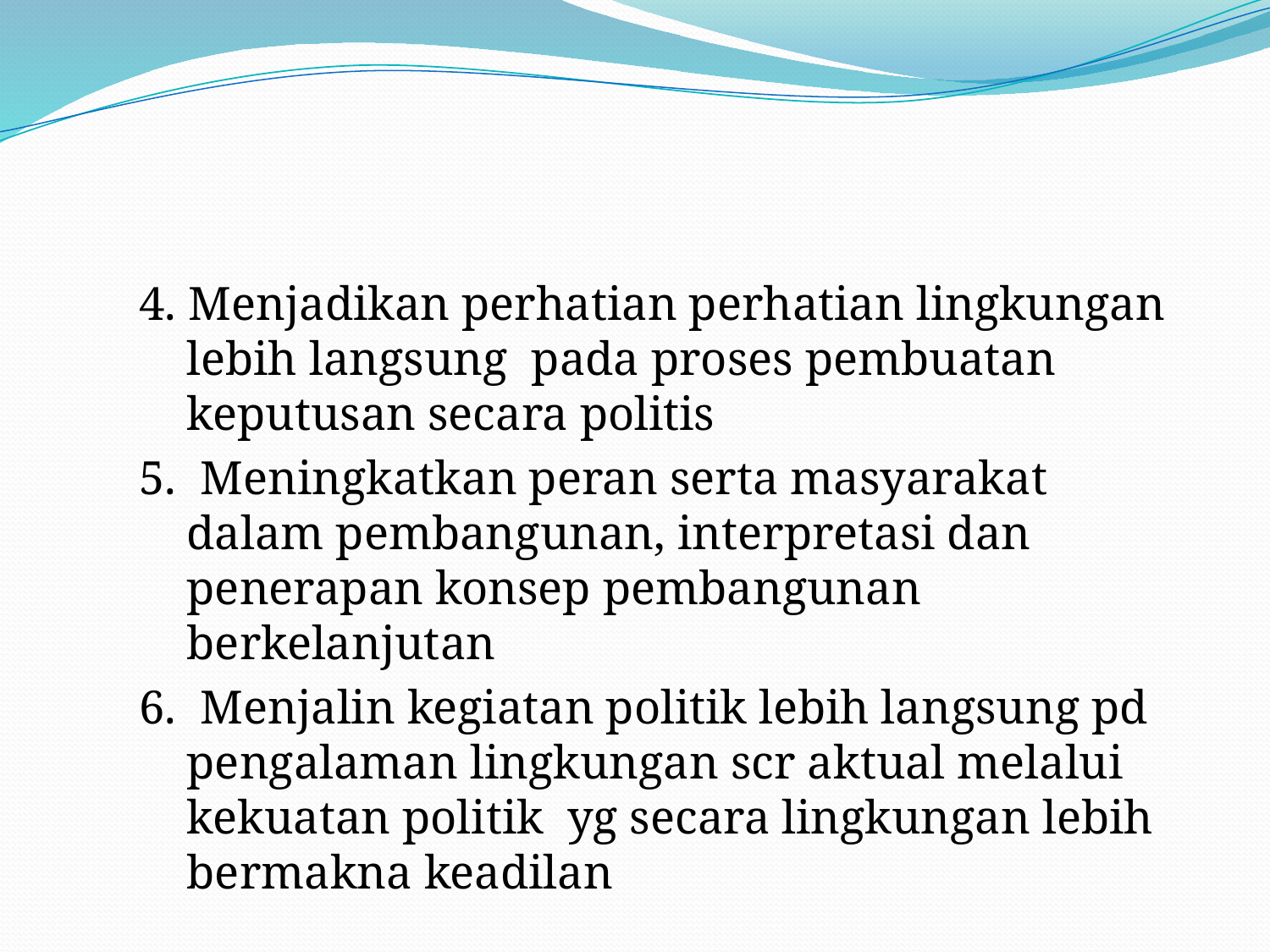

#
4. Menjadikan perhatian perhatian lingkungan lebih langsung  pada proses pembuatan keputusan secara politis
5.  Meningkatkan peran serta masyarakat dalam pembangunan, interpretasi dan penerapan konsep pembangunan berkelanjutan
6.  Menjalin kegiatan politik lebih langsung pd pengalaman lingkungan scr aktual melalui kekuatan politik  yg secara lingkungan lebih bermakna keadilan